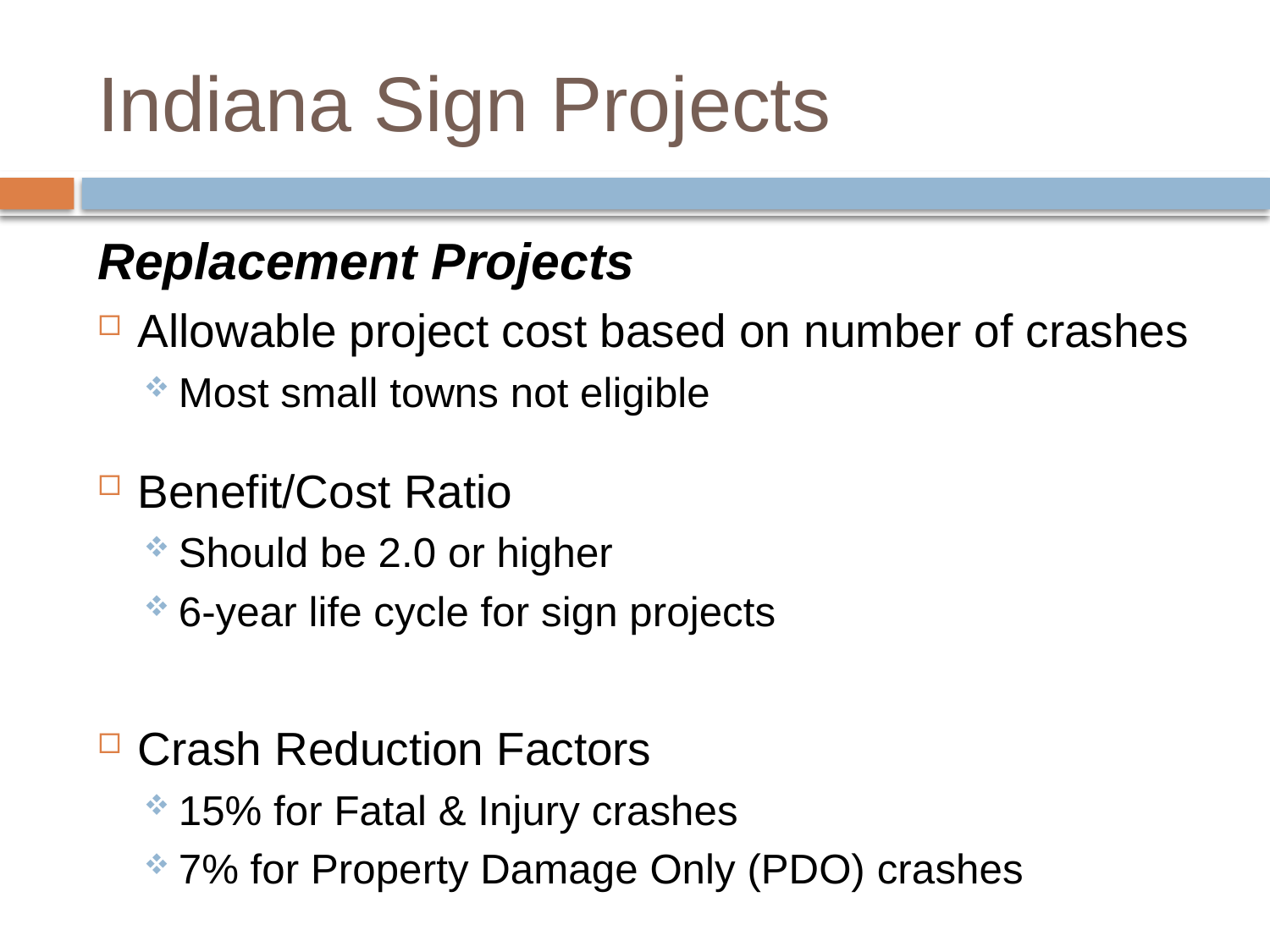

# Indiana Sign Projects
Replacement Projects
Allowable project cost based on number of crashes
Most small towns not eligible

Benefit/Cost Ratio
Should be 2.0 or higher
6-year life cycle for sign projects

Crash Reduction Factors
15% for Fatal & Injury crashes
7% for Property Damage Only (PDO) crashes